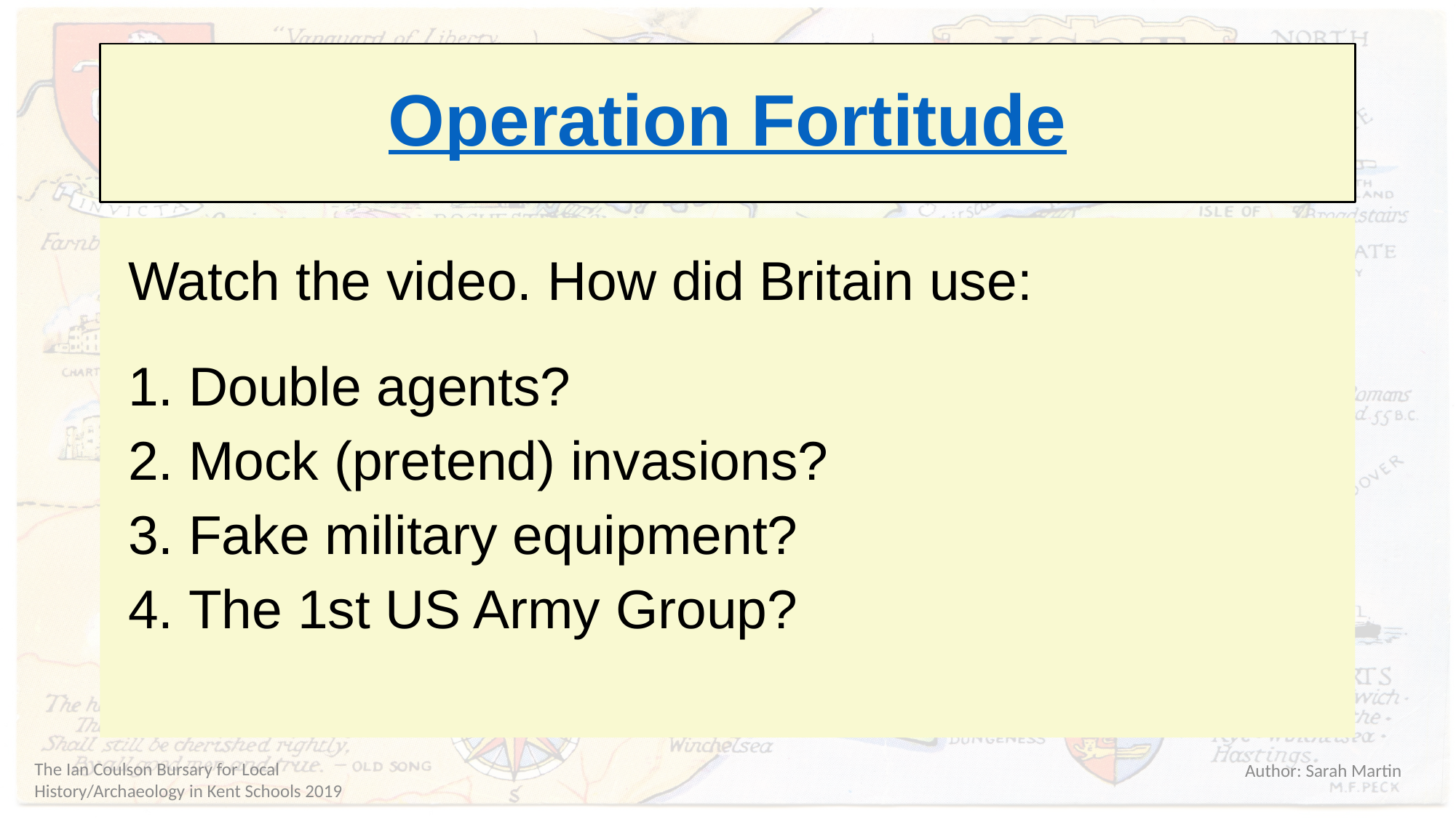

# Operation Fortitude

Watch the video. How did Britain use:

 Double agents?
 Mock (pretend) invasions?
 Fake military equipment?
 The 1st US Army Group?

Author: Sarah Martin
The Ian Coulson Bursary for Local History/Archaeology in Kent Schools 2019